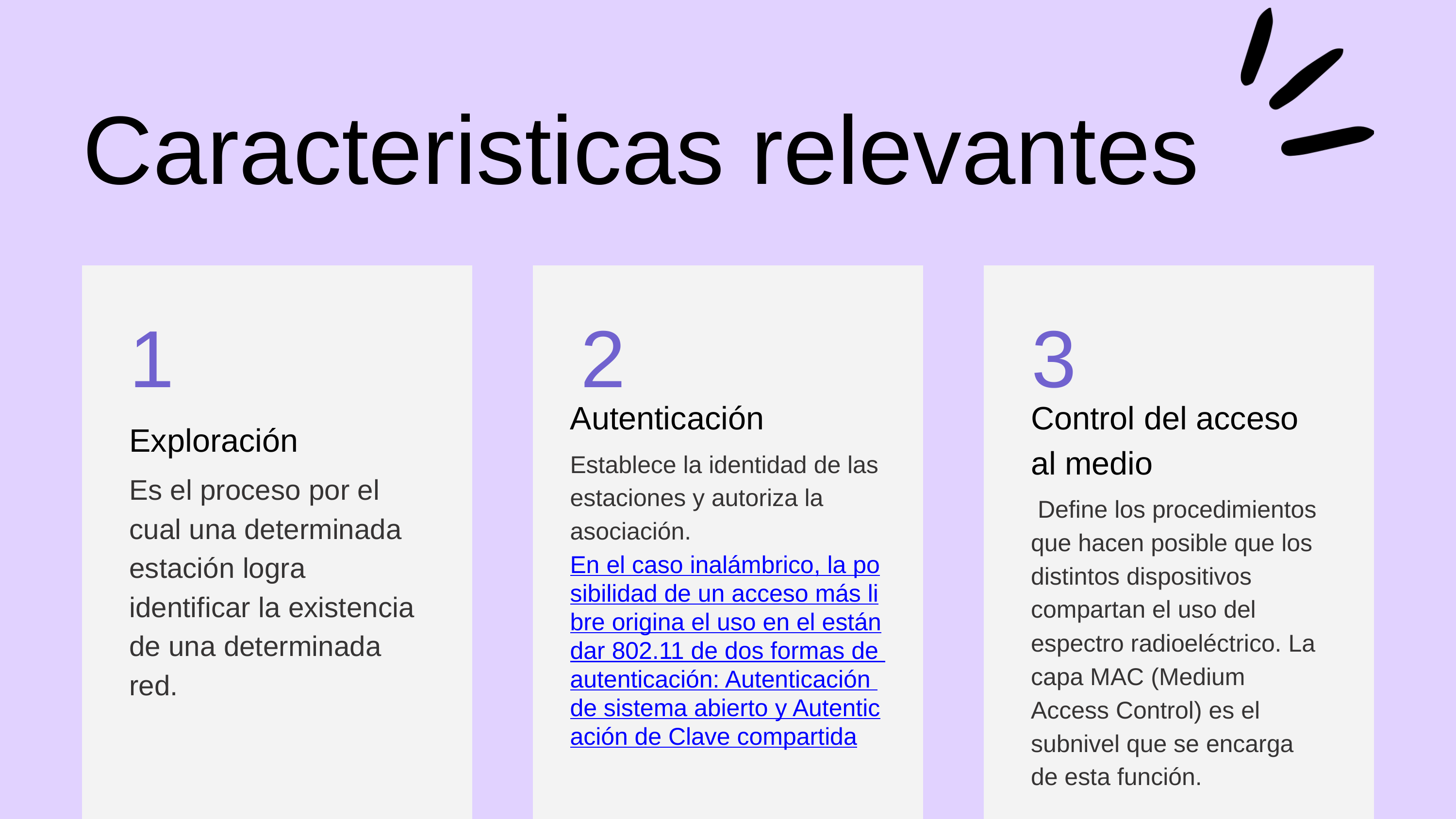

Caracteristicas relevantes

1
2
3
Autenticación
Establece la identidad de las estaciones y autoriza la asociación. En el caso inalámbrico, la posibilidad de un acceso más libre origina el uso en el estándar 802.11 de dos formas de autenticación: Autenticación de sistema abierto y Autenticación de Clave compartida
Control del acceso al medio
 Define los procedimientos que hacen posible que los distintos dispositivos compartan el uso del espectro radioeléctrico. La capa MAC (Medium Access Control) es el subnivel que se encarga de esta función.
Exploración
Es el proceso por el cual una determinada estación logra identificar la existencia de una determinada red.